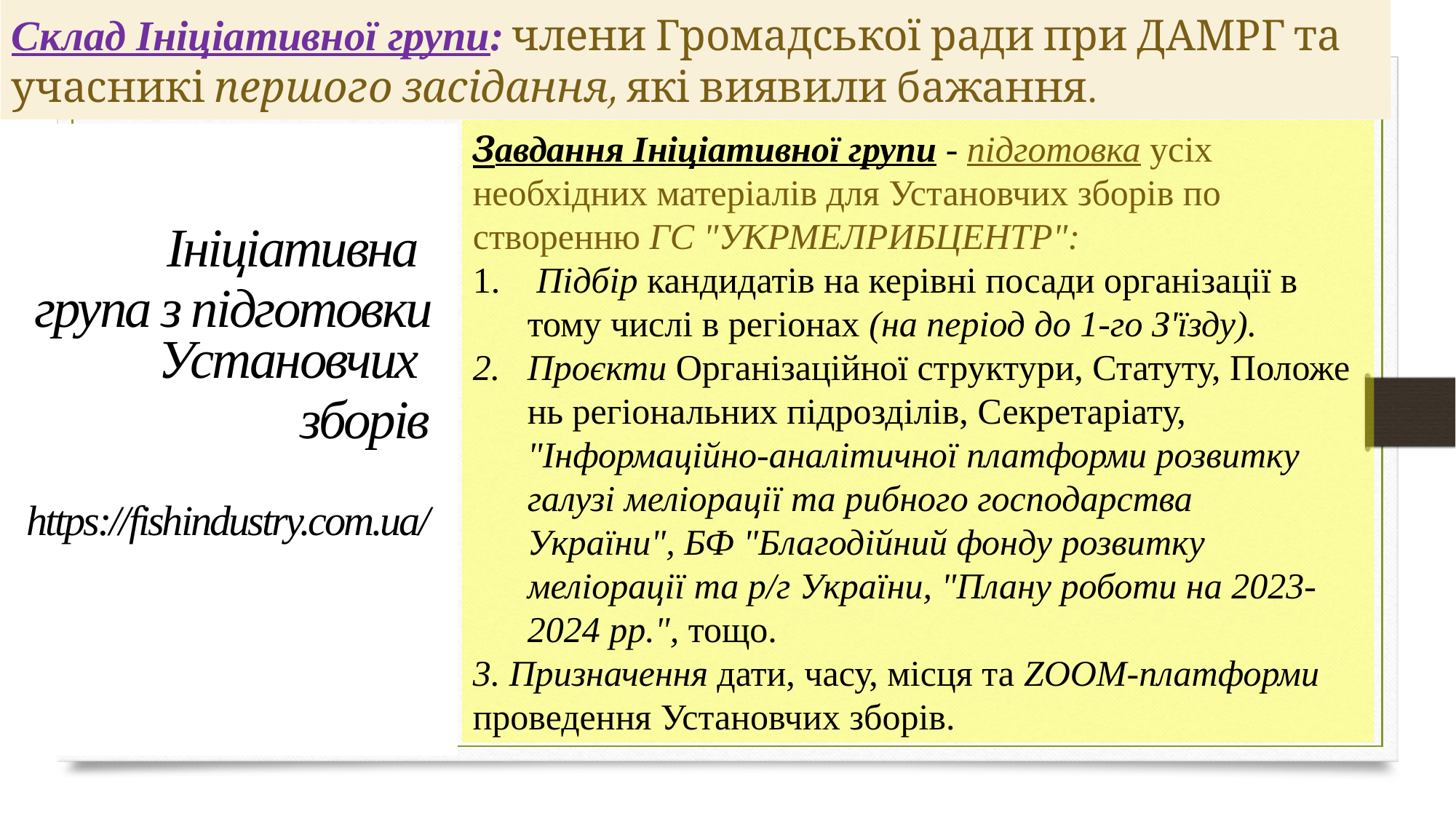

Склад Ініціативної групи: члени Громадської ради при ДАМРГ та учасникі першого засідання, які виявили бажання.
Завдання Ініціативної групи - підготовка усіх необхідних матеріалів для Установчих зборів по створенню ГС "УКРМЕЛРИБЦЕНТР":
 Підбір кандидатів на керівні посади організації в тому числі в регіонах (на період до 1-го З'їзду).
Проєкти Організаційної структури, Статуту, Положень регіональних підрозділів, Секретаріату, "Інформаційно-аналітичної платформи розвитку галузі меліорації та рибного господарства України", БФ "Благодійний фонду розвитку меліорації та р/г України, "Плану роботи на 2023-2024 рр.", тощо.
3. Призначення дати, часу, місця та ZOOM-платформи проведення Установчих зборів.
Ініціативна
група з підготовки Установчих
зборів

https://fishindustry.com.ua/